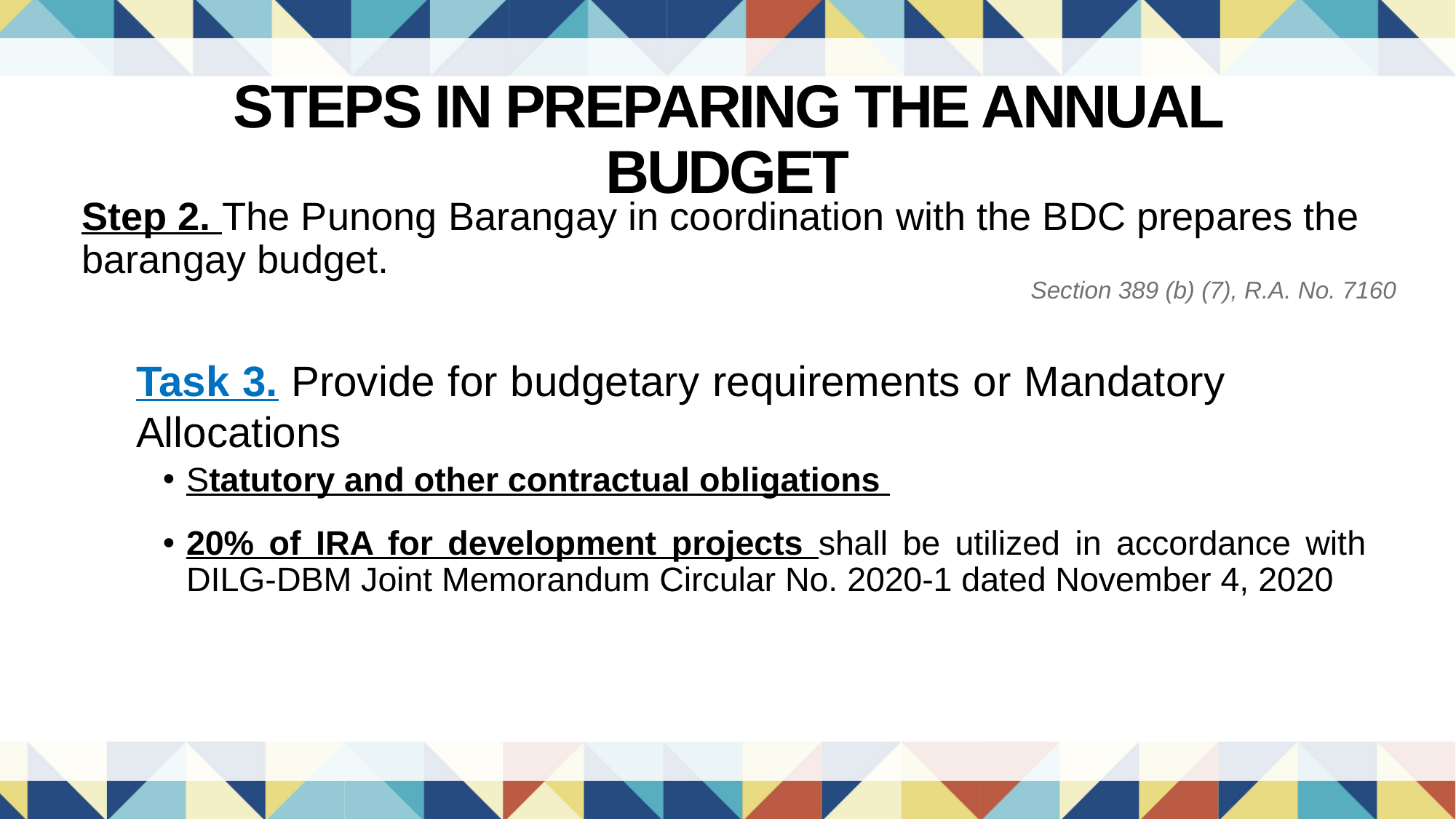

STEPS IN PREPARING THE ANNUAL BUDGET
# Step 2. The Punong Barangay in coordination with the BDC prepares the barangay budget.
Section 389 (b) (7), R.A. No. 7160
Task 3. Provide for budgetary requirements or Mandatory Allocations

Statutory and other contractual obligations

20% of IRA for development projects shall be utilized in accordance with DILG-DBM Joint Memorandum Circular No. 2020-1 dated November 4, 2020